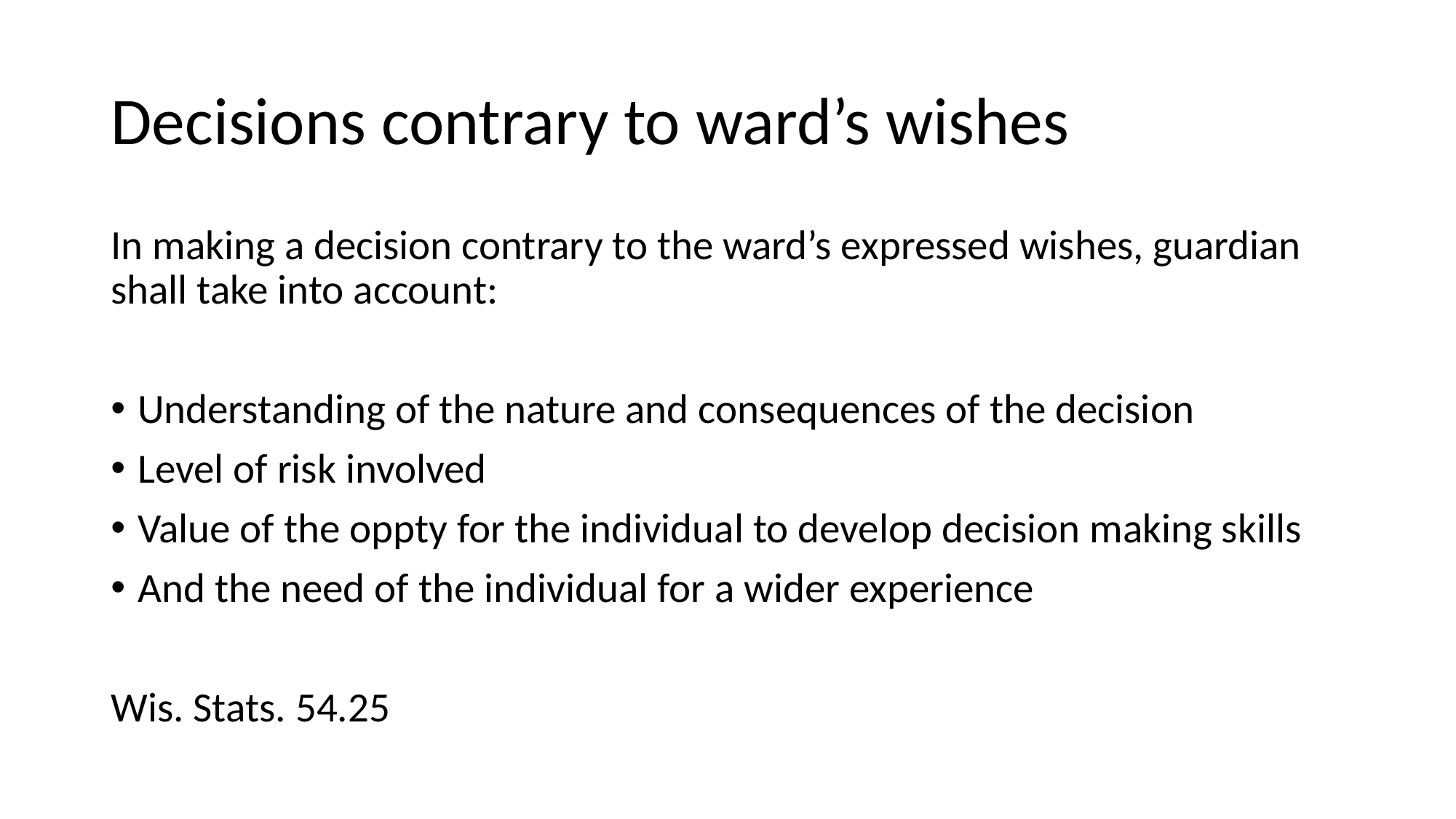

# Decisions contrary to ward’s wishes
In making a decision contrary to the ward’s expressed wishes, guardian shall take into account:

Understanding of the nature and consequences of the decision
Level of risk involved
Value of the oppty for the individual to develop decision making skills
And the need of the individual for a wider experience

Wis. Stats. 54.25